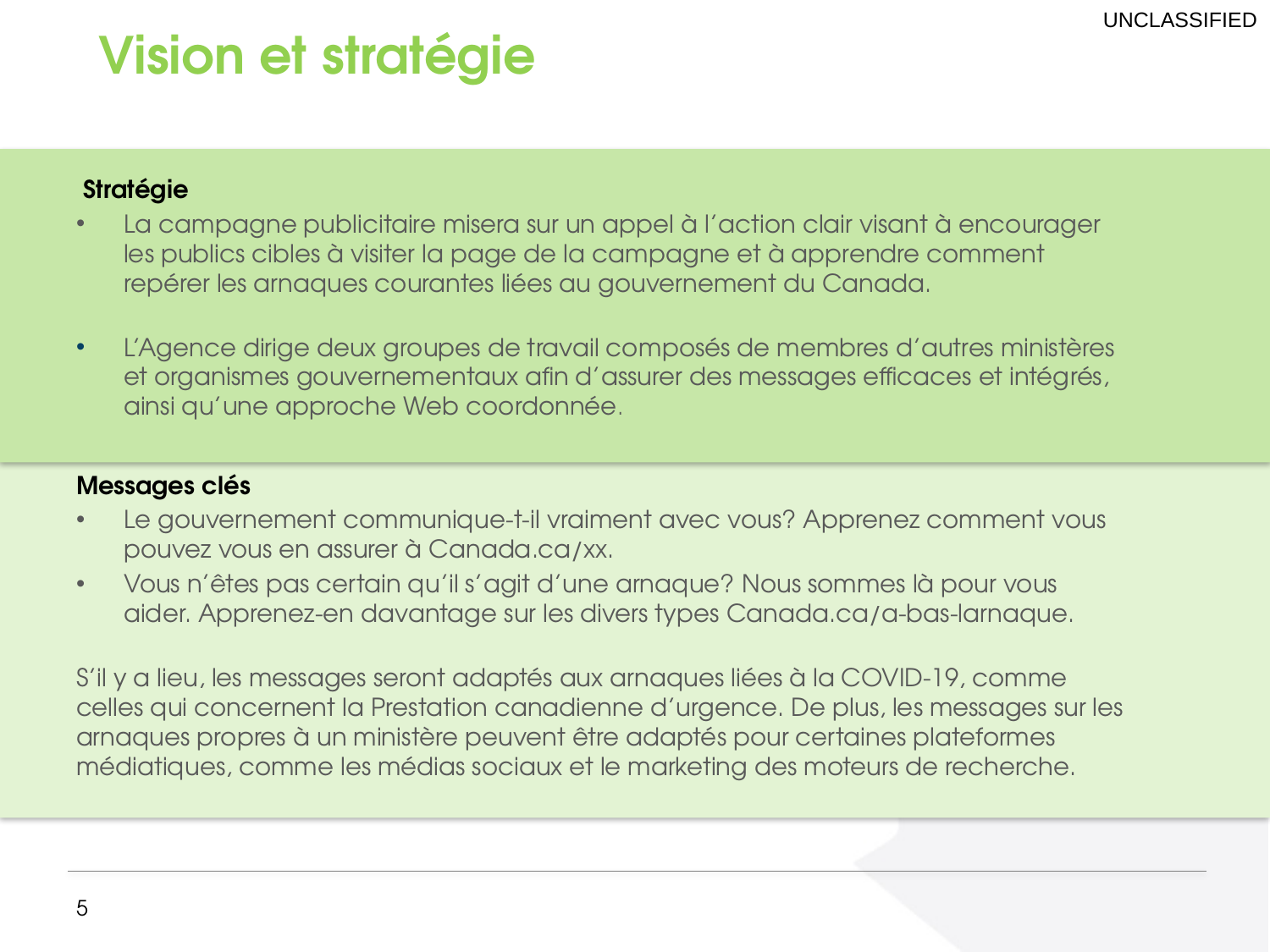

Vision et stratégie

 Stratégie
La campagne publicitaire misera sur un appel à l’action clair visant à encourager les publics cibles à visiter la page de la campagne et à apprendre comment repérer les arnaques courantes liées au gouvernement du Canada.

L’Agence dirige deux groupes de travail composés de membres d’autres ministères et organismes gouvernementaux afin d’assurer des messages efficaces et intégrés, ainsi qu’une approche Web coordonnée.

Messages clés
Le gouvernement communique-t-il vraiment avec vous? Apprenez comment vous pouvez vous en assurer à Canada.ca/xx.
Vous n’êtes pas certain qu’il s’agit d’une arnaque? Nous sommes là pour vous aider. Apprenez-en davantage sur les divers types Canada.ca/a-bas-larnaque.

S’il y a lieu, les messages seront adaptés aux arnaques liées à la COVID-19, comme celles qui concernent la Prestation canadienne d’urgence. De plus, les messages sur les arnaques propres à un ministère peuvent être adaptés pour certaines plateformes médiatiques, comme les médias sociaux et le marketing des moteurs de recherche.

5